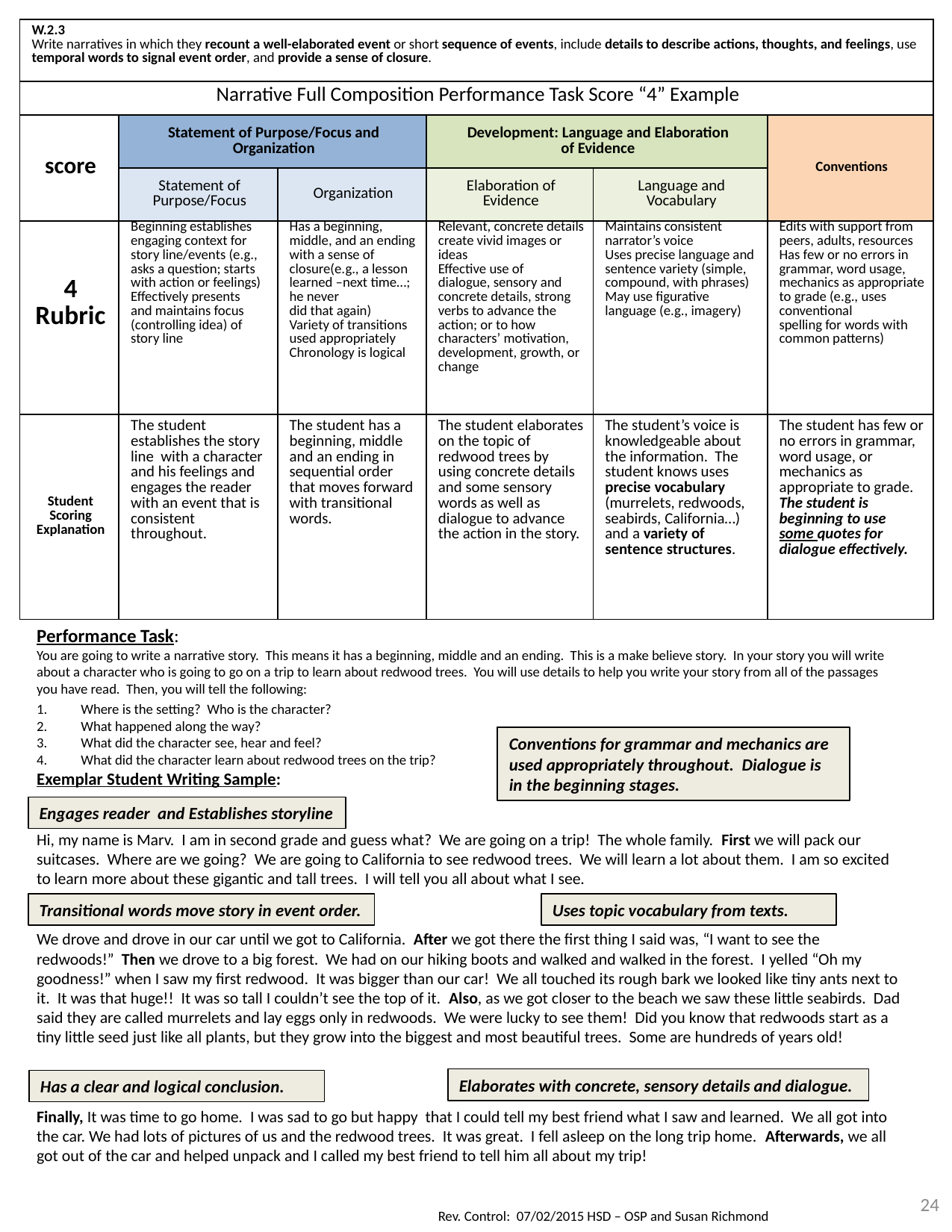

| W.2.3 Write narratives in which they recount a well-elaborated event or short sequence of events, include details to describe actions, thoughts, and feelings, use temporal words to signal event order, and provide a sense of closure. |  |  |  |  |  |
| --- | --- | --- | --- | --- | --- |
| Narrative Full Composition Performance Task Score “4” Example |  |  |  |  |  |
| score | Statement of Purpose/Focus and Organization |  | Development: Language and Elaboration of Evidence |  | Conventions |
|  | Statement of Purpose/Focus | Organization | Elaboration of Evidence | Language and Vocabulary |  |
| 4 Rubric | Beginning establishes engaging context for story line/events (e.g., asks a question; starts with action or feelings) Effectively presents and maintains focus (controlling idea) of story line | Has a beginning, middle, and an ending with a sense of closure(e.g., a lesson learned –next time…; he never did that again) Variety of transitions used appropriately Chronology is logical | Relevant, concrete details create vivid images or ideas Effective use of dialogue, sensory and concrete details, strong verbs to advance the action; or to how characters’ motivation, development, growth, or change | Maintains consistent narrator’s voice Uses precise language and sentence variety (simple, compound, with phrases) May use figurative language (e.g., imagery) | Edits with support from peers, adults, resources Has few or no errors in grammar, word usage, mechanics as appropriate to grade (e.g., uses conventional spelling for words with common patterns) |
| Student Scoring Explanation | The student establishes the story line with a character and his feelings and engages the reader with an event that is consistent throughout. | The student has a beginning, middle and an ending in sequential order that moves forward with transitional words. | The student elaborates on the topic of redwood trees by using concrete details and some sensory words as well as dialogue to advance the action in the story. | The student’s voice is knowledgeable about the information. The student knows uses precise vocabulary (murrelets, redwoods, seabirds, California…) and a variety of sentence structures. | The student has few or no errors in grammar, word usage, or mechanics as appropriate to grade. The student is beginning to use some quotes for dialogue effectively. |
Performance Task:
You are going to write a narrative story.  This means it has a beginning, middle and an ending.  This is a make believe story.  In your story you will write about a character who is going to go on a trip to learn about redwood trees.  You will use details to help you write your story from all of the passages you have read.  Then, you will tell the following:

Where is the setting?  Who is the character?
What happened along the way?
What did the character see, hear and feel?
What did the character learn about redwood trees on the trip?
Exemplar Student Writing Sample:

Hi, my name is Marv.  I am in second grade and guess what?  We are going on a trip!  The whole family.  First we will pack our suitcases.  Where are we going?  We are going to California to see redwood trees.  We will learn a lot about them.  I am so excited to learn more about these gigantic and tall trees.  I will tell you all about what I see.

We drove and drove in our car until we got to California.  After we got there the first thing I said was, “I want to see the redwoods!”  Then we drove to a big forest.  We had on our hiking boots and walked and walked in the forest.  I yelled “Oh my goodness!” when I saw my first redwood.  It was bigger than our car!  We all touched its rough bark we looked like tiny ants next to it.  It was that huge!!  It was so tall I couldn’t see the top of it.  Also, as we got closer to the beach we saw these little seabirds.  Dad said they are called murrelets and lay eggs only in redwoods.  We were lucky to see them!  Did you know that redwoods start as a tiny little seed just like all plants, but they grow into the biggest and most beautiful trees.  Some are hundreds of years old!

Finally, It was time to go home.  I was sad to go but happy  that I could tell my best friend what I saw and learned.  We all got into the car. We had lots of pictures of us and the redwood trees.  It was great.  I fell asleep on the long trip home.  Afterwards, we all got out of the car and helped unpack and I called my best friend to tell him all about my trip!
Engages reader  and Establishes storyline
Transitional words move story in event order.
Uses topic vocabulary from texts.
Elaborates with concrete, sensory details and dialogue.
Has a clear and logical conclusion.
Conventions for grammar and mechanics are used appropriately throughout.  Dialogue is in the beginning stages.
24